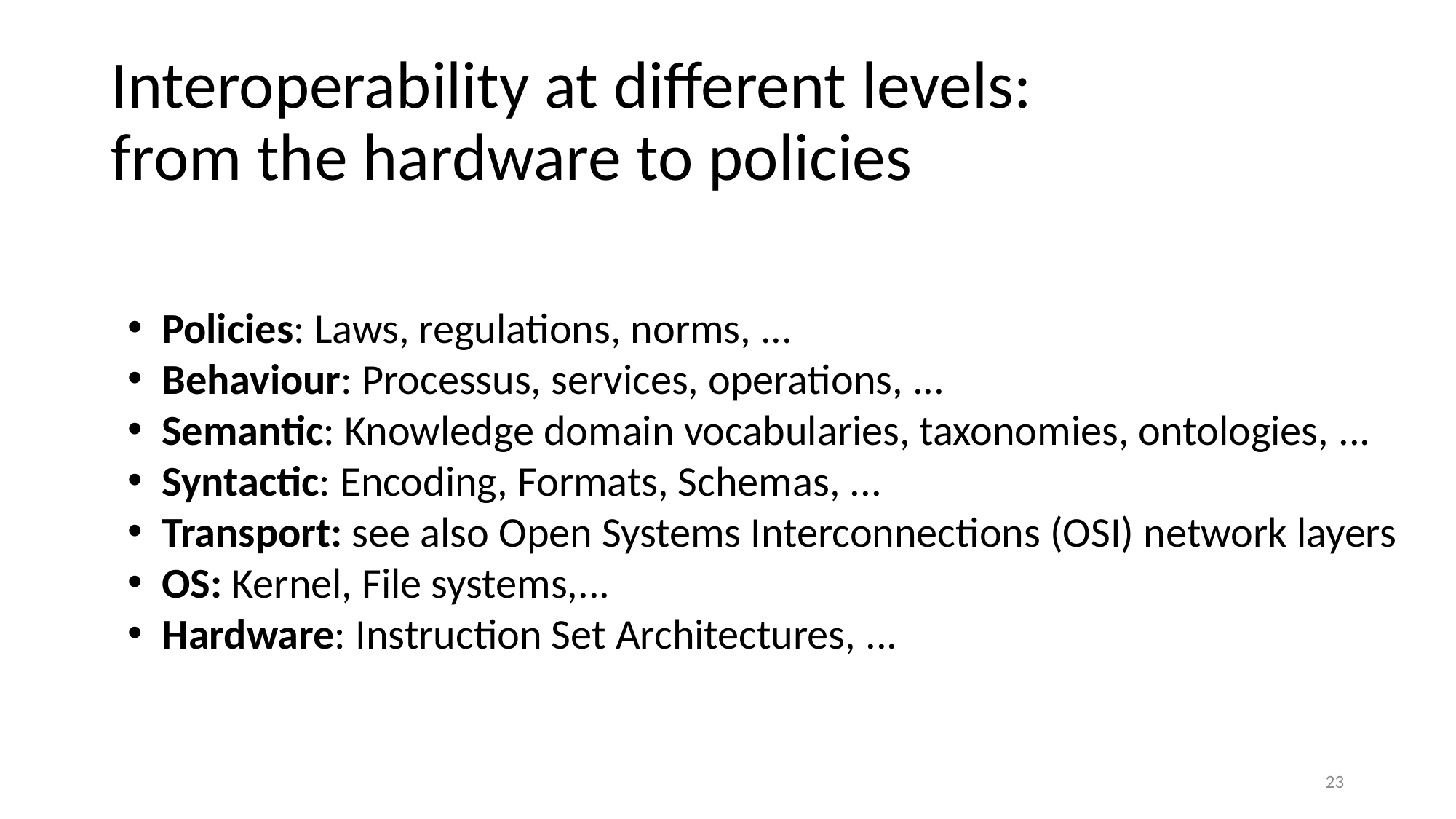

# Interoperability at different levels: from the hardware to policies
Policies: Laws, regulations, norms, ...
Behaviour: Processus, services, operations, ...
Semantic: Knowledge domain vocabularies, taxonomies, ontologies, ...
Syntactic: Encoding, Formats, Schemas, ...
Transport: see also Open Systems Interconnections (OSI) network layers
OS: Kernel, File systems,...
Hardware: Instruction Set Architectures, ...

23